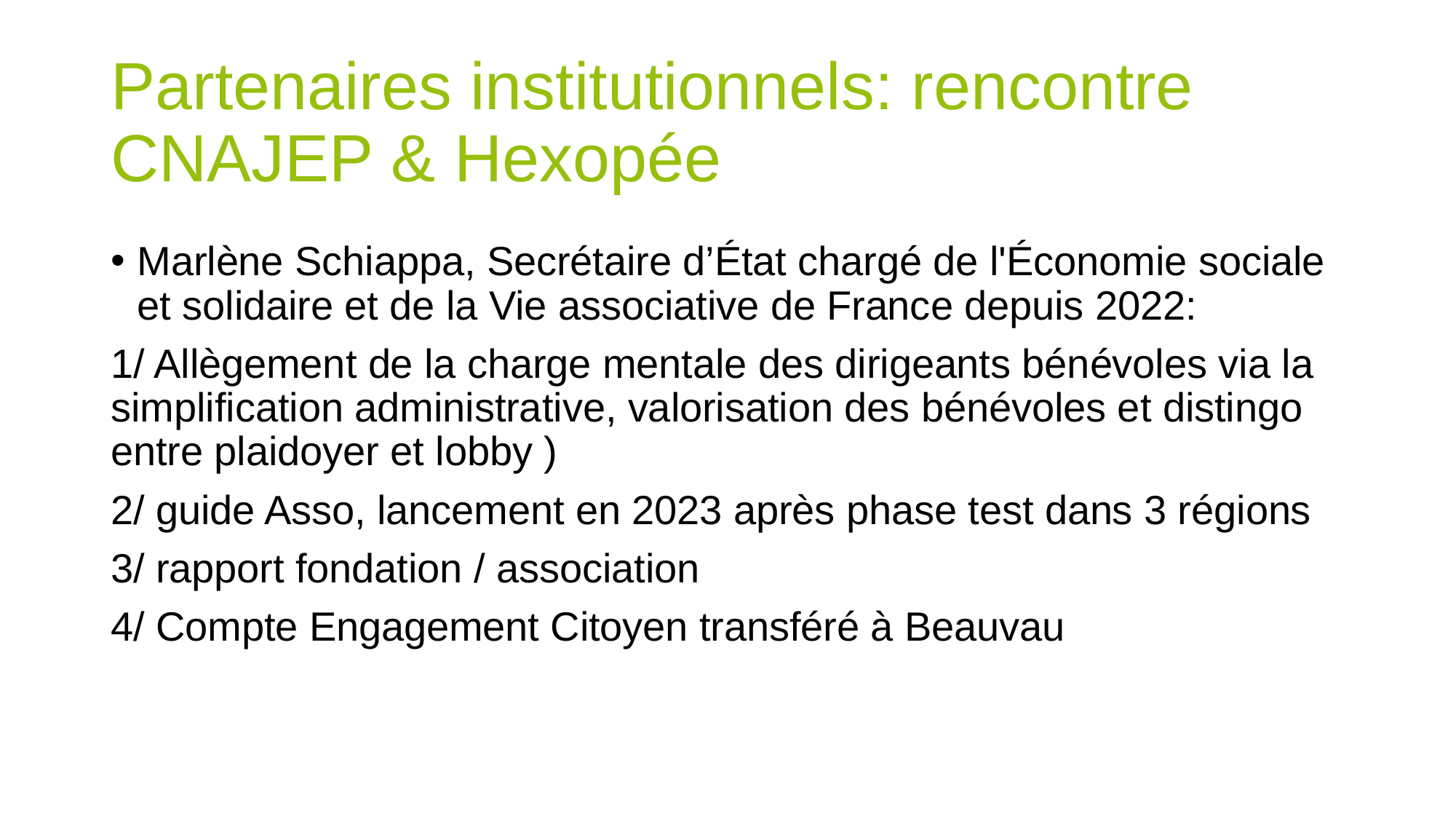

# Partenaires institutionnels: rencontre CNAJEP & Hexopée

Marlène Schiappa, Secrétaire d’État chargé de l'Économie sociale et solidaire et de la Vie associative de France depuis 2022:
1/ Allègement de la charge mentale des dirigeants bénévoles via la simplification administrative, valorisation des bénévoles et distingo entre plaidoyer et lobby )
2/ guide Asso, lancement en 2023 après phase test dans 3 régions
3/ rapport fondation / association
4/ Compte Engagement Citoyen transféré à Beauvau